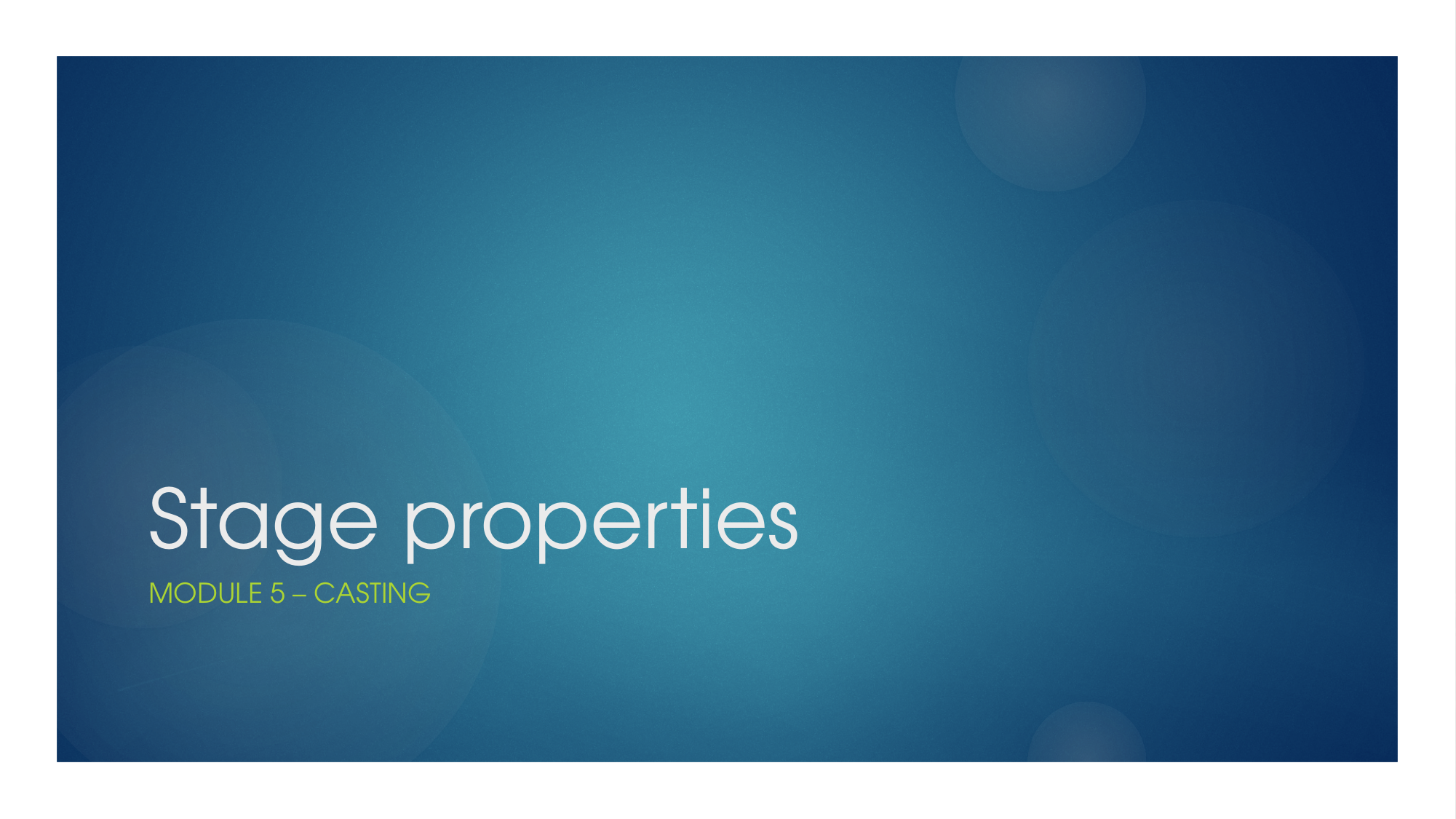

# Stage properties
Module 5 – Casting